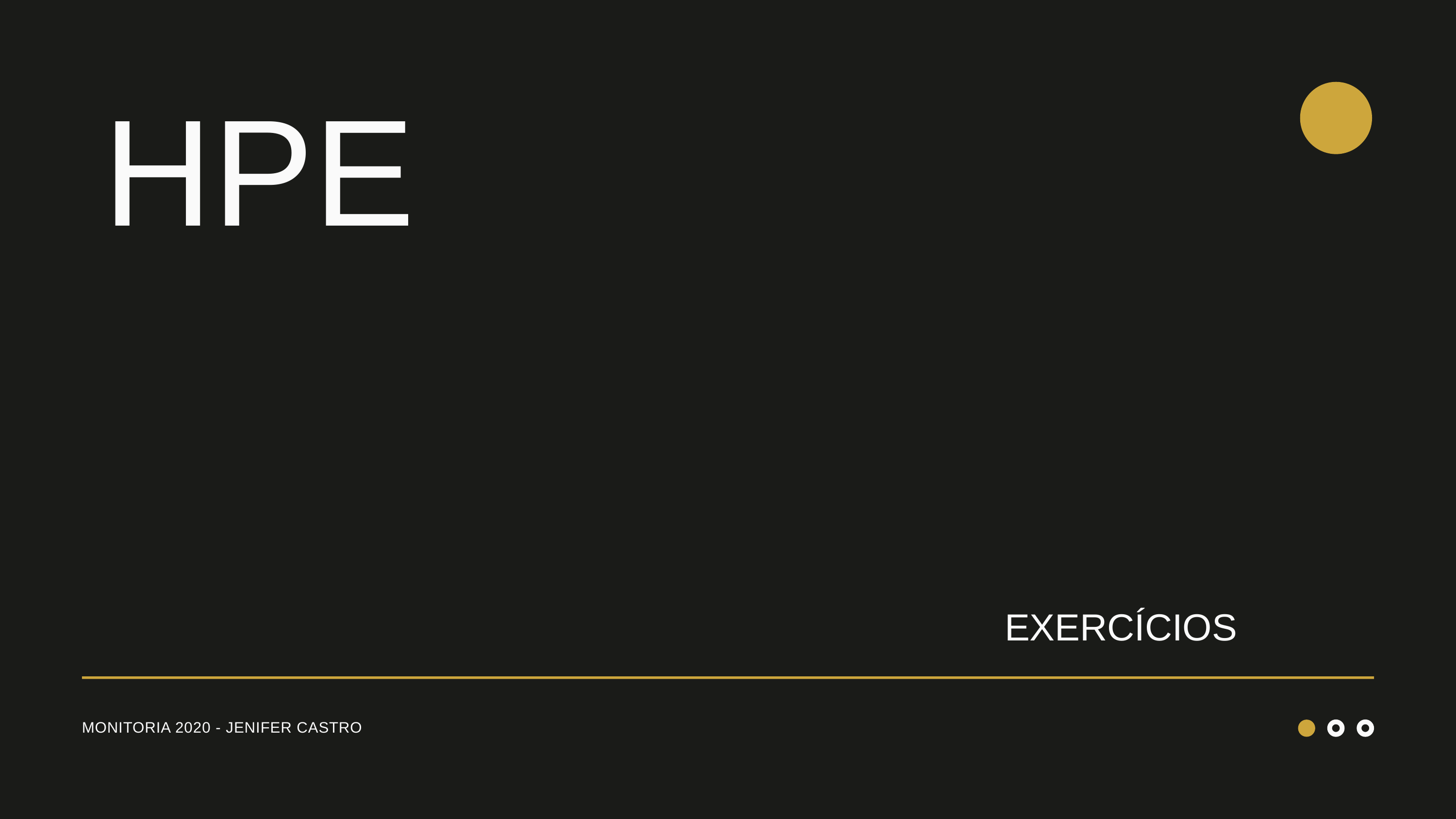

HPE
EXERCÍCIOS

MONITORIA 2020 - JENIFER CASTRO